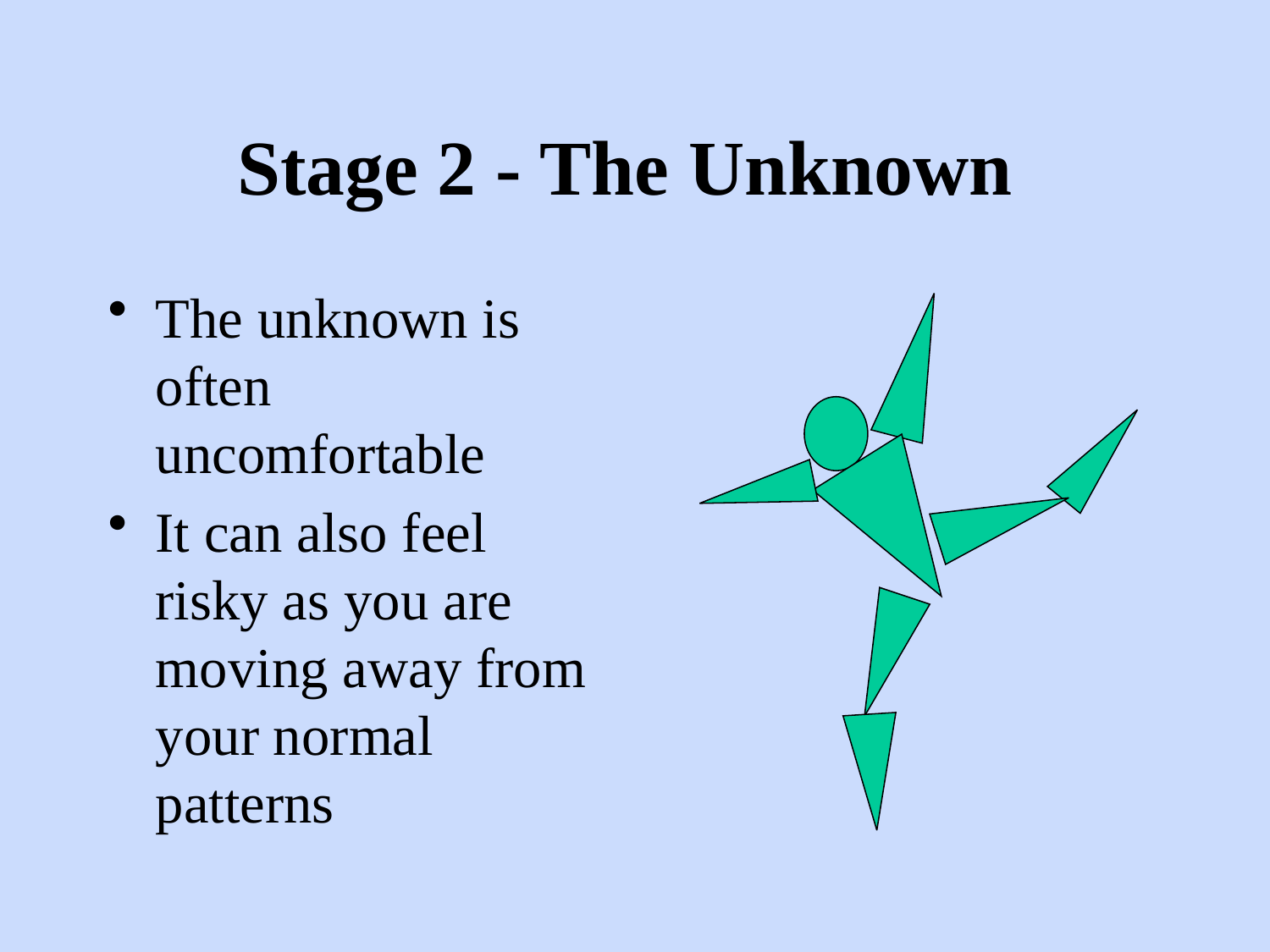

# Stage 2 - The Unknown
The unknown is often uncomfortable
It can also feel risky as you are moving away from your normal patterns